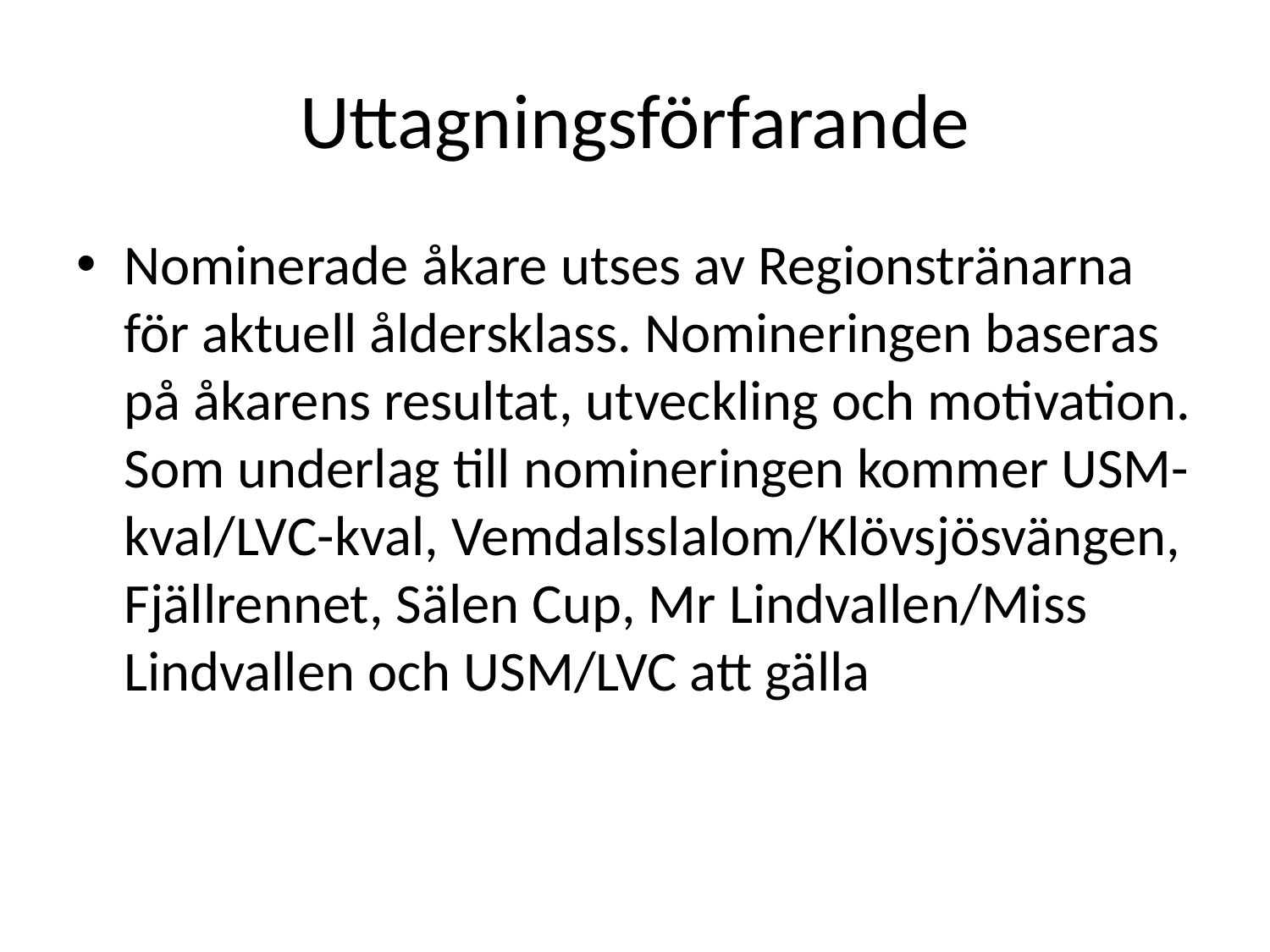

# Uttagningsförfarande
Nominerade åkare utses av Regionstränarna för aktuell åldersklass. Nomineringen baseras på åkarens resultat, utveckling och motivation. Som underlag till nomineringen kommer USM-kval/LVC-kval, Vemdalsslalom/Klövsjösvängen, Fjällrennet, Sälen Cup, Mr Lindvallen/Miss Lindvallen och USM/LVC att gälla